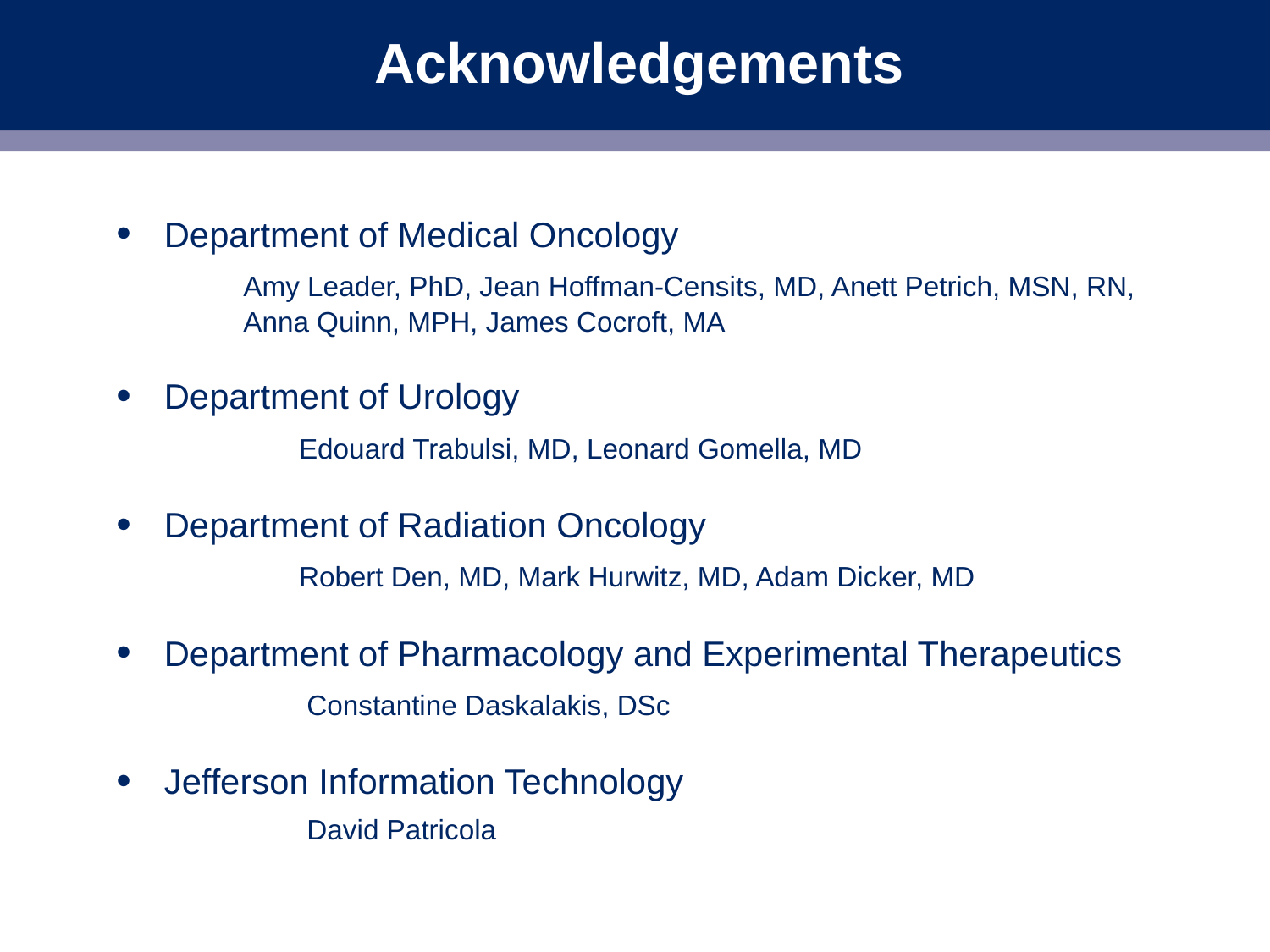

# Acknowledgements
Department of Medical Oncology
	Amy Leader, PhD, Jean Hoffman-Censits, MD, Anett Petrich, MSN, RN, 	Anna Quinn, MPH, James Cocroft, MA

Department of Urology
	Edouard Trabulsi, MD, Leonard Gomella, MD

Department of Radiation Oncology
	Robert Den, MD, Mark Hurwitz, MD, Adam Dicker, MD

Department of Pharmacology and Experimental Therapeutics
	Constantine Daskalakis, DSc

Jefferson Information Technology
	David Patricola